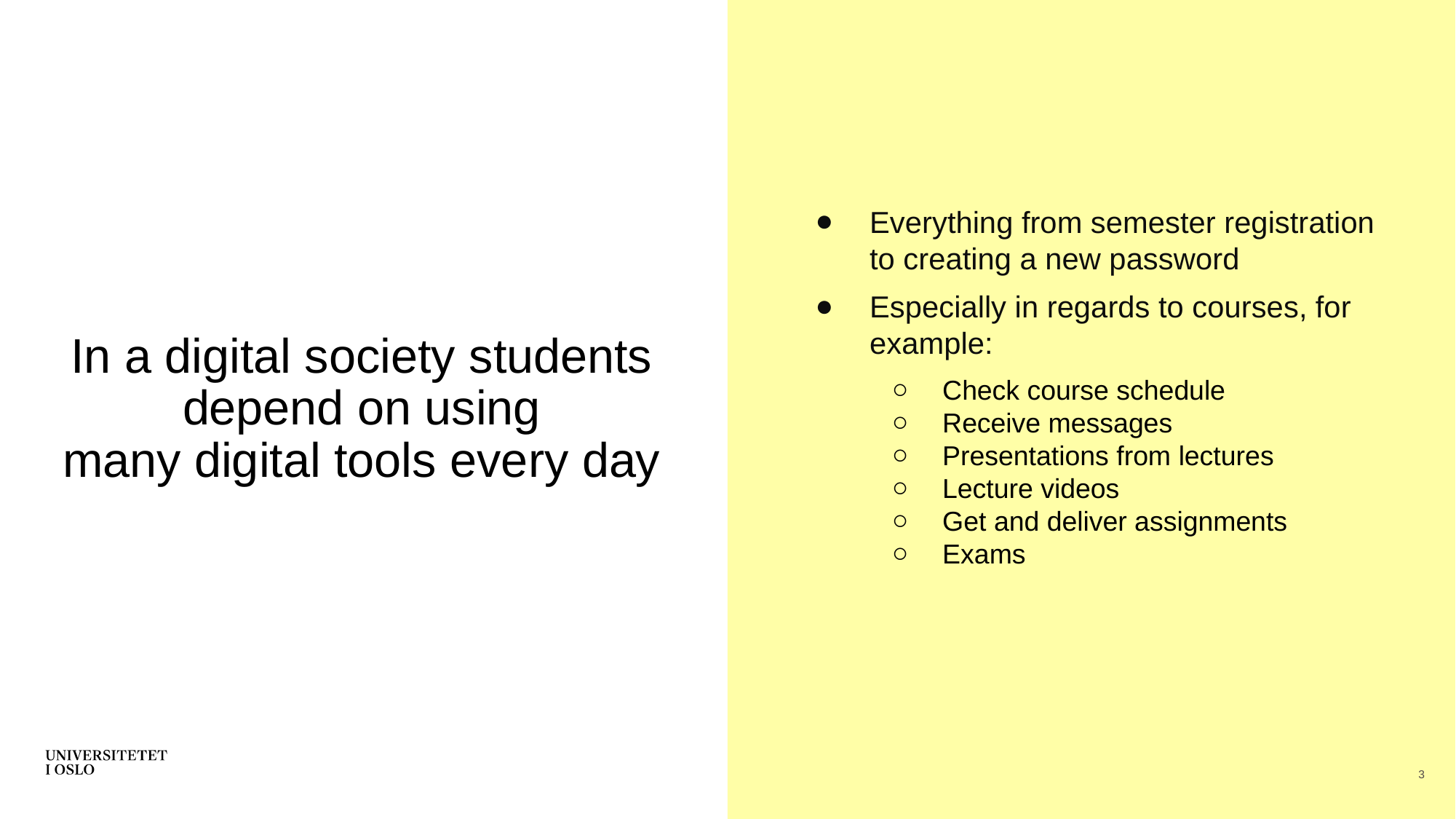

Everything from semester registration to creating a new password
Especially in regards to courses, for example:
Check course schedule
Receive messages
Presentations from lectures
Lecture videos
Get and deliver assignments
Exams

# In a digital society students depend on using many digital tools every day
3